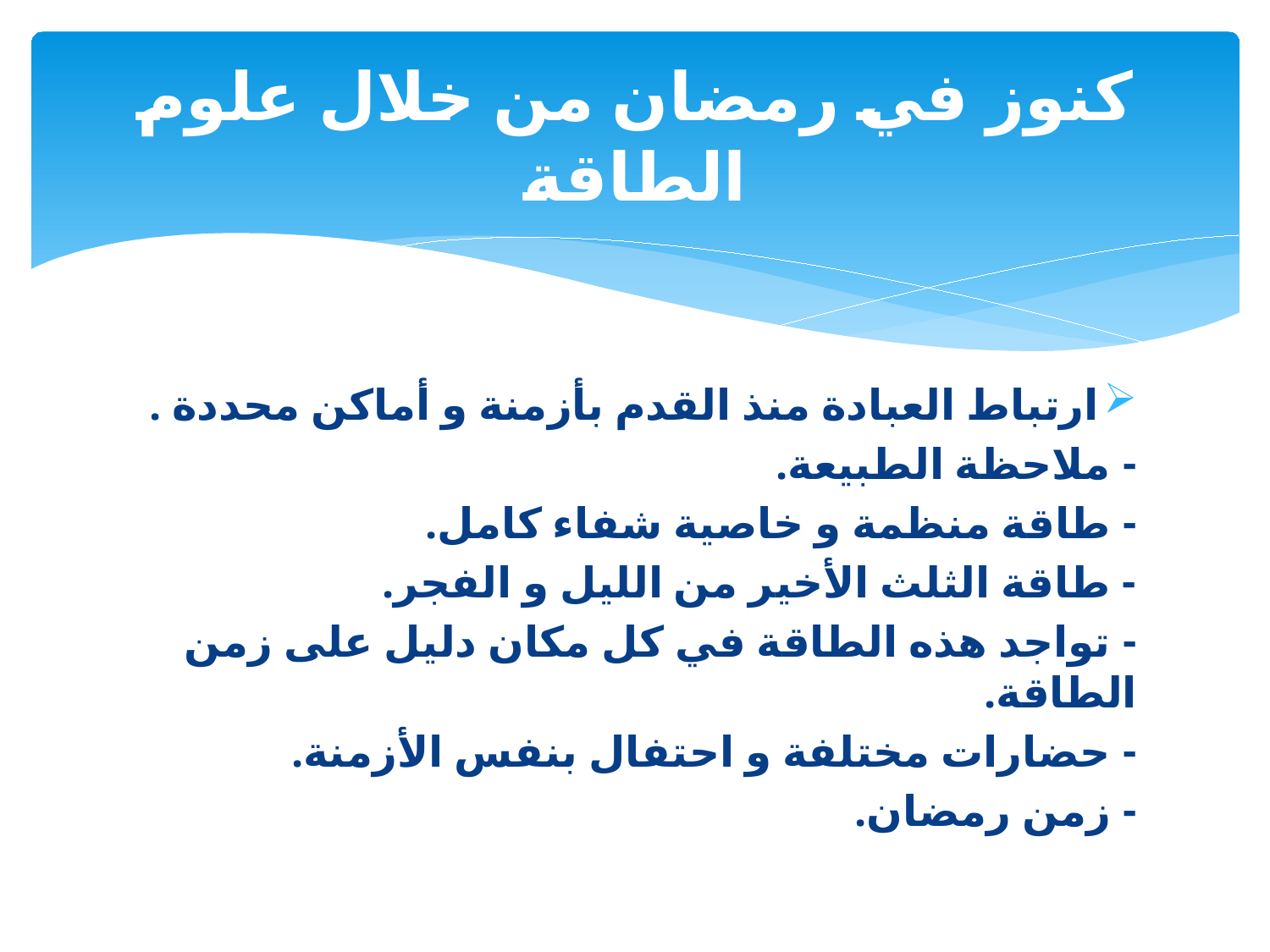

# كنوز في رمضان من خلال علوم الطاقة
ارتباط العبادة منذ القدم بأزمنة و أماكن محددة .
	- ملاحظة الطبيعة.
	- طاقة منظمة و خاصية شفاء كامل.
	- طاقة الثلث الأخير من الليل و الفجر.
	- تواجد هذه الطاقة في كل مكان دليل على زمن الطاقة.
	- حضارات مختلفة و احتفال بنفس الأزمنة.
	- زمن رمضان.